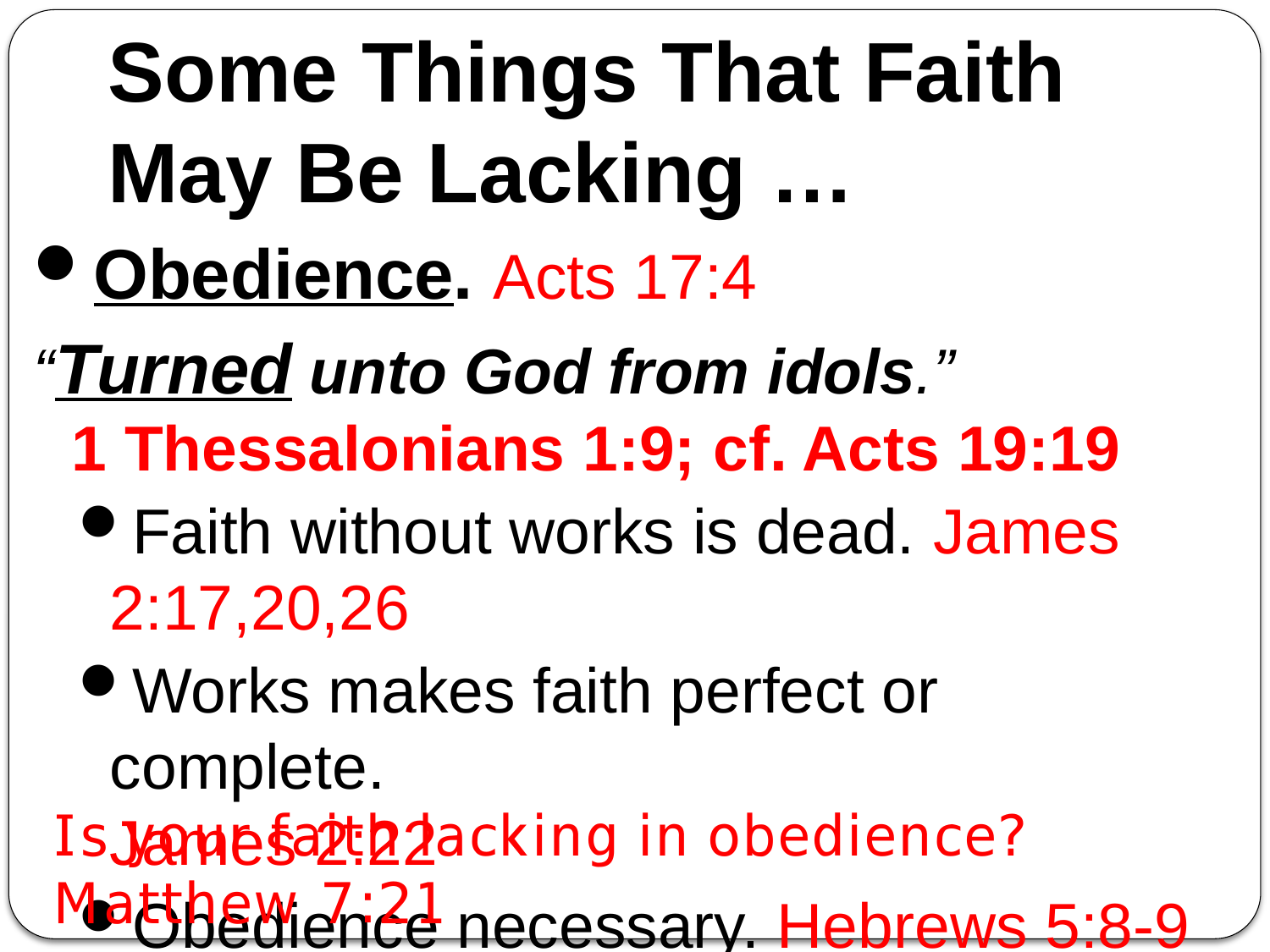

# Some Things That Faith May Be Lacking …
Obedience. Acts 17:4
“Turned unto God from idols.”
1 Thessalonians 1:9; cf. Acts 19:19
Faith without works is dead. James 2:17,20,26
Works makes faith perfect or complete.
James 2:22
Obedience necessary. Hebrews 5:8-9
Is your faith lacking in obedience?
Matthew 7:21